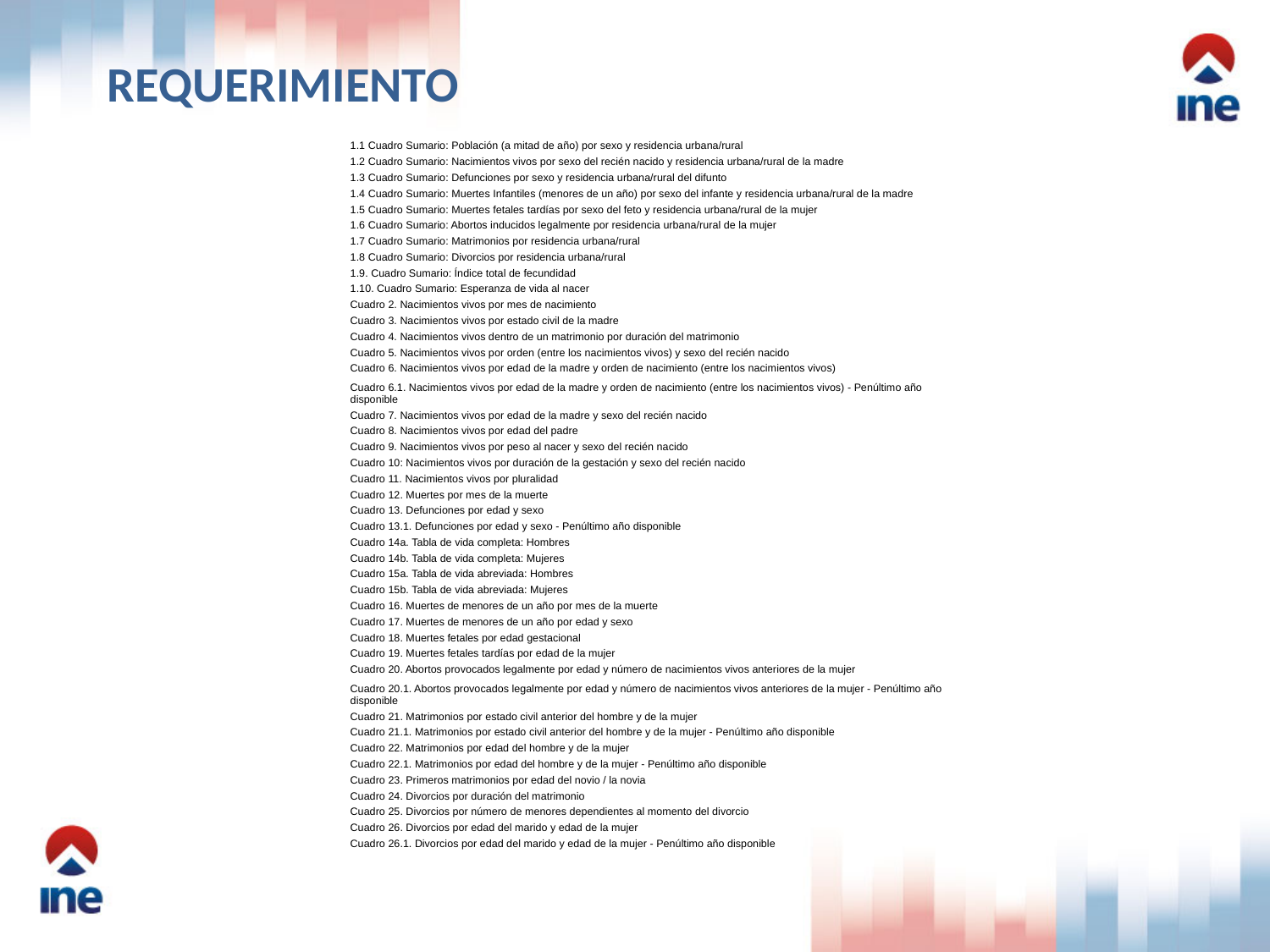

REQUERIMIENTO

| 1.1 Cuadro Sumario: Población (a mitad de año) por sexo y residencia urbana/rural |  |  |  |
| --- | --- | --- | --- |
| 1.2 Cuadro Sumario: Nacimientos vivos por sexo del recién nacido y residencia urbana/rural de la madre |  |  |  |
| 1.3 Cuadro Sumario: Defunciones por sexo y residencia urbana/rural del difunto |  |  |  |
| 1.4 Cuadro Sumario: Muertes Infantiles (menores de un año) por sexo del infante y residencia urbana/rural de la madre |  |  |  |
| 1.5 Cuadro Sumario: Muertes fetales tardías por sexo del feto y residencia urbana/rural de la mujer |  |  |  |
| 1.6 Cuadro Sumario: Abortos inducidos legalmente por residencia urbana/rural de la mujer |  |  |  |
| 1.7 Cuadro Sumario: Matrimonios por residencia urbana/rural |  |  |  |
| 1.8 Cuadro Sumario: Divorcios por residencia urbana/rural |  |  |  |
| 1.9. Cuadro Sumario: Índice total de fecundidad |  |  |  |
| 1.10. Cuadro Sumario: Esperanza de vida al nacer |  |  |  |
| Cuadro 2. Nacimientos vivos por mes de nacimiento |  |  |  |
| Cuadro 3. Nacimientos vivos por estado civil de la madre |  |  |  |
| Cuadro 4. Nacimientos vivos dentro de un matrimonio por duración del matrimonio |  |  |  |
| Cuadro 5. Nacimientos vivos por orden (entre los nacimientos vivos) y sexo del recién nacido |  |  |  |
| Cuadro 6. Nacimientos vivos por edad de la madre y orden de nacimiento (entre los nacimientos vivos) |  |  |  |
| Cuadro 6.1. Nacimientos vivos por edad de la madre y orden de nacimiento (entre los nacimientos vivos) - Penúltimo año disponible |  |  |  |
| Cuadro 7. Nacimientos vivos por edad de la madre y sexo del recién nacido |  |  |  |
| Cuadro 8. Nacimientos vivos por edad del padre |  |  |  |
| Cuadro 9. Nacimientos vivos por peso al nacer y sexo del recién nacido |  |  |  |
| Cuadro 10: Nacimientos vivos por duración de la gestación y sexo del recién nacido |  |  |  |
| Cuadro 11. Nacimientos vivos por pluralidad |  |  |  |
| Cuadro 12. Muertes por mes de la muerte |  |  |  |
| Cuadro 13. Defunciones por edad y sexo |  |  |  |
| Cuadro 13.1. Defunciones por edad y sexo - Penúltimo año disponible |  |  |  |
| Cuadro 14a. Tabla de vida completa: Hombres |  |  |  |
| Cuadro 14b. Tabla de vida completa: Mujeres |  |  |  |
| Cuadro 15a. Tabla de vida abreviada: Hombres |  |  |  |
| Cuadro 15b. Tabla de vida abreviada: Mujeres |  |  |  |
| Cuadro 16. Muertes de menores de un año por mes de la muerte |  |  |  |
| Cuadro 17. Muertes de menores de un año por edad y sexo |  |  |  |
| Cuadro 18. Muertes fetales por edad gestacional |  |  |  |
| Cuadro 19. Muertes fetales tardías por edad de la mujer |  |  |  |
| Cuadro 20. Abortos provocados legalmente por edad y número de nacimientos vivos anteriores de la mujer |  |  |  |
| Cuadro 20.1. Abortos provocados legalmente por edad y número de nacimientos vivos anteriores de la mujer - Penúltimo año disponible |  |  |  |
| Cuadro 21. Matrimonios por estado civil anterior del hombre y de la mujer |  |  |  |
| Cuadro 21.1. Matrimonios por estado civil anterior del hombre y de la mujer - Penúltimo año disponible |  |  |  |
| Cuadro 22. Matrimonios por edad del hombre y de la mujer |  |  |  |
| Cuadro 22.1. Matrimonios por edad del hombre y de la mujer - Penúltimo año disponible |  |  |  |
| Cuadro 23. Primeros matrimonios por edad del novio / la novia |  |  |  |
| Cuadro 24. Divorcios por duración del matrimonio |  |  |  |
| Cuadro 25. Divorcios por número de menores dependientes al momento del divorcio |  |  |  |
| Cuadro 26. Divorcios por edad del marido y edad de la mujer |  |  |  |
| Cuadro 26.1. Divorcios por edad del marido y edad de la mujer - Penúltimo año disponible |  |  |  |